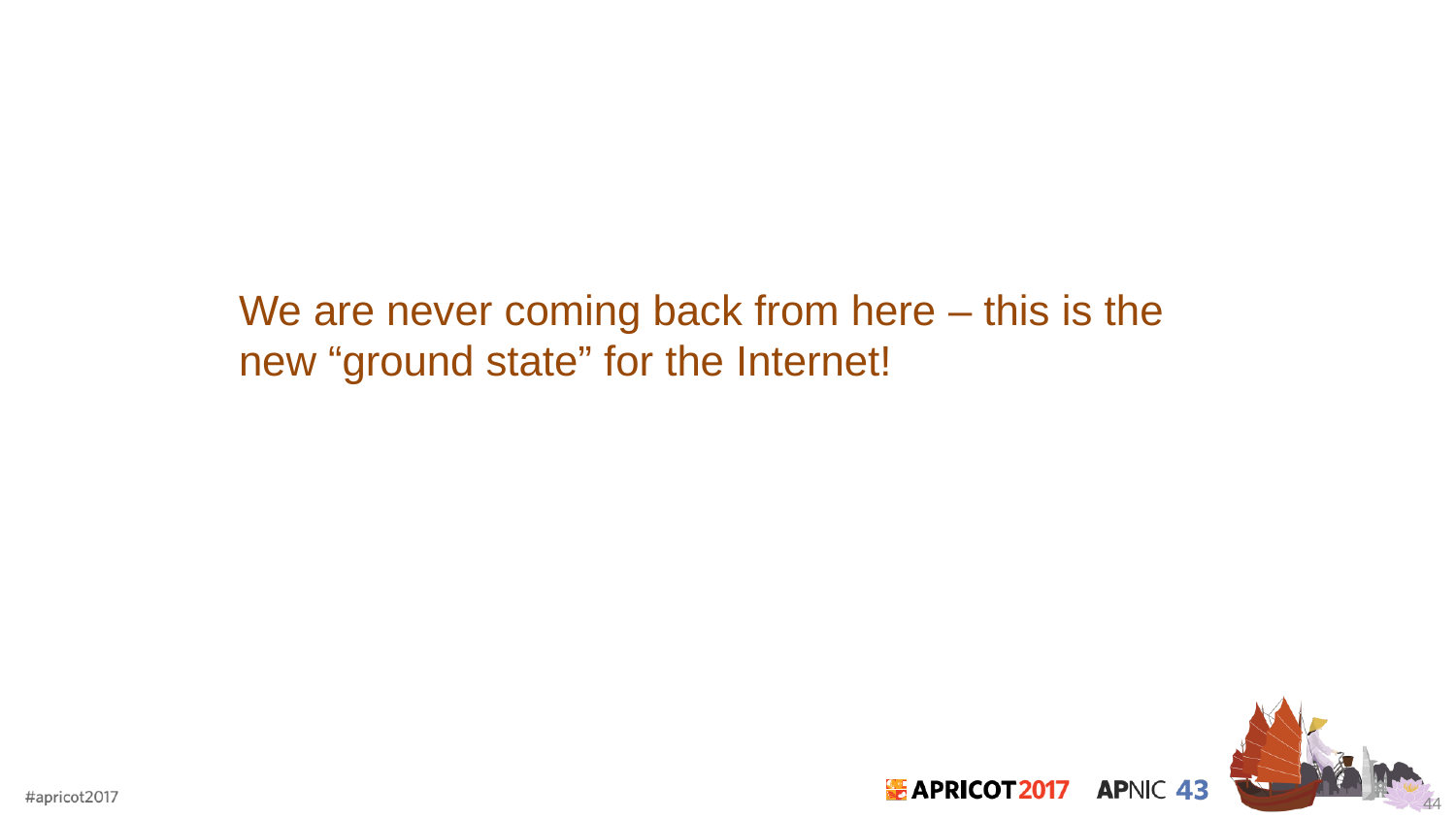

We are never coming back from here – this is the new “ground state” for the Internet!

44